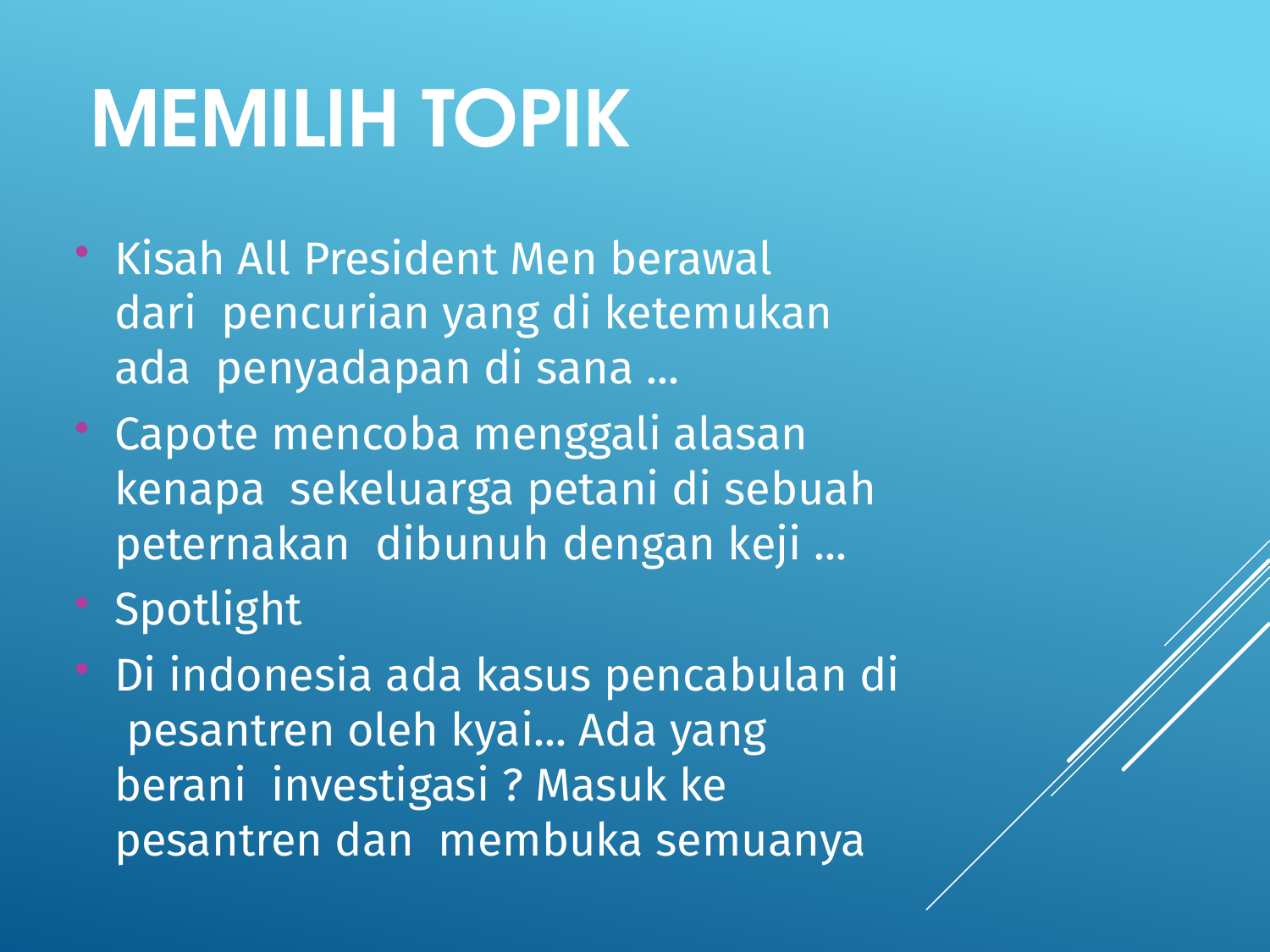

MEMILIH TOPIK
Kisah All President Men berawal dari  pencurian yang di ketemukan ada  penyadapan di sana ...
Capote mencoba menggali alasan kenapa  sekeluarga petani di sebuah peternakan  dibunuh dengan keji ...
Spotlight
Di indonesia ada kasus pencabulan di  pesantren oleh kyai... Ada yang berani  investigasi ? Masuk ke pesantren dan  membuka semuanya